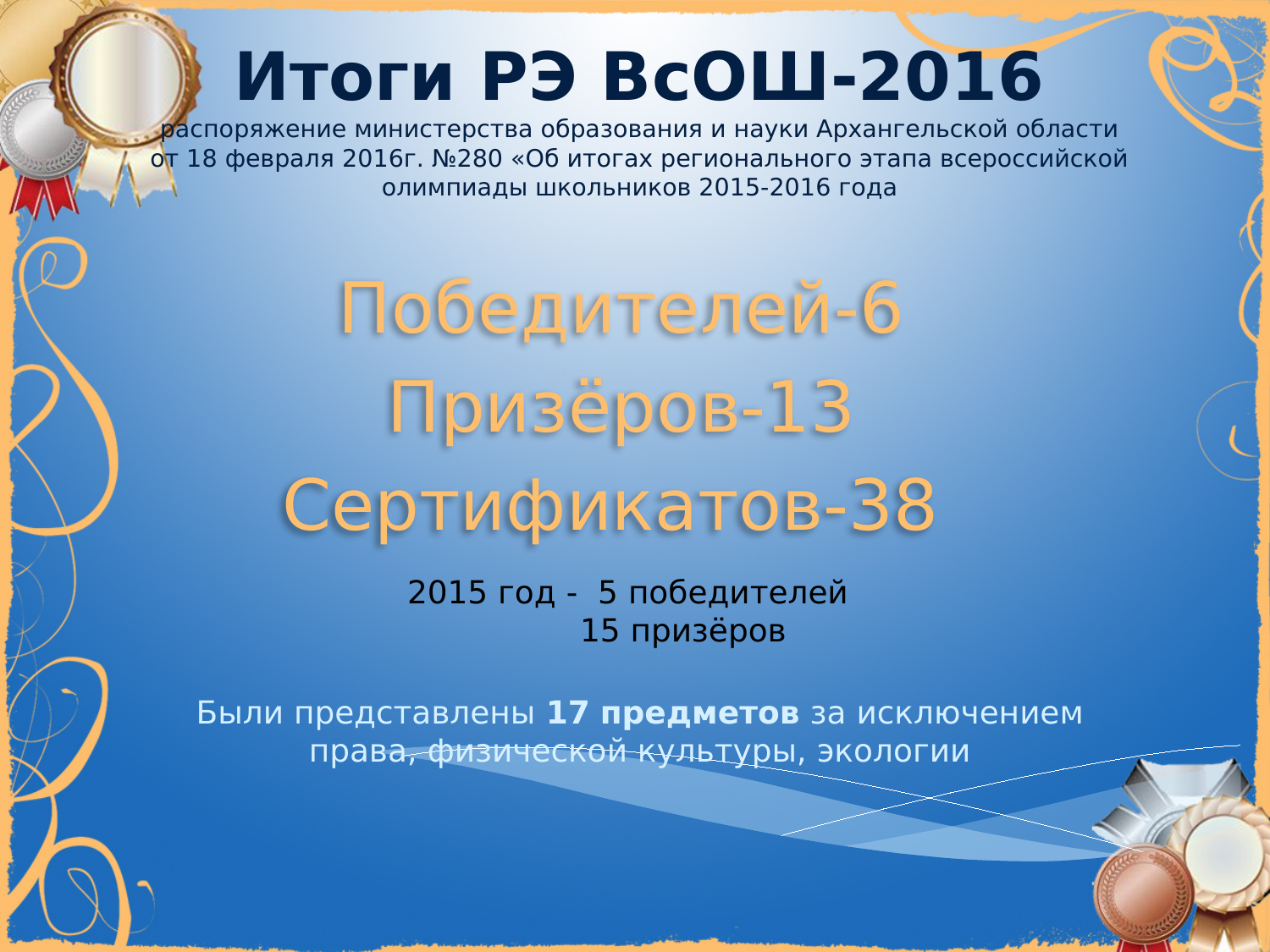

# Итоги РЭ ВсОШ-2016 распоряжение министерства образования и науки Архангельской области от 18 февраля 2016г. №280 «Об итогах регионального этапа всероссийской олимпиады школьников 2015-2016 года
Победителей-6
Призёров-13
Сертификатов-38
2015 год -  5 победителей
                 15 призёров

Были представлены 17 предметов за исключением права, физической культуры, экологии